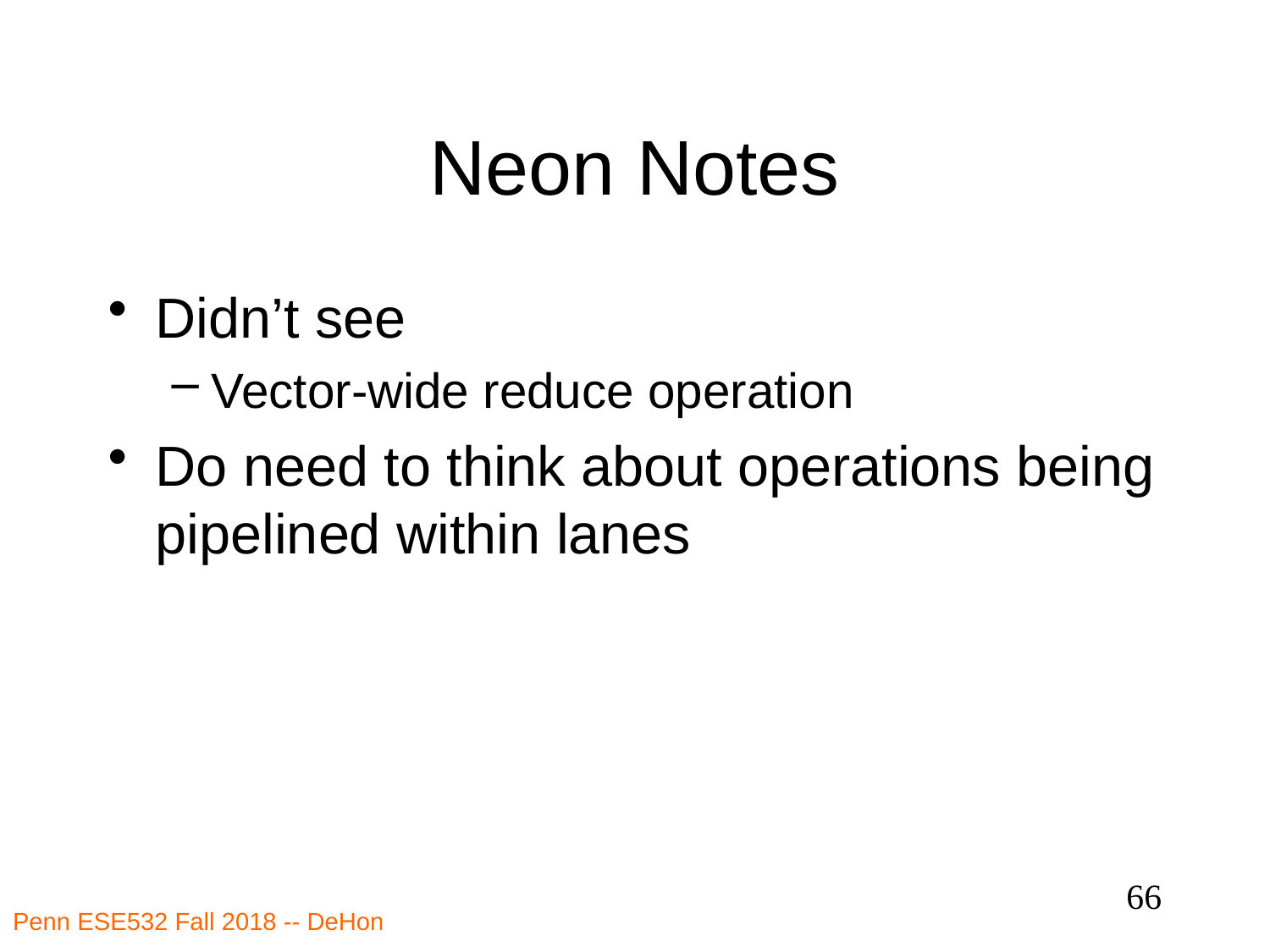

# Neon Notes
Didn’t see
Vector-wide reduce operation
Do need to think about operations being pipelined within lanes
66
Penn ESE532 Fall 2018 -- DeHon